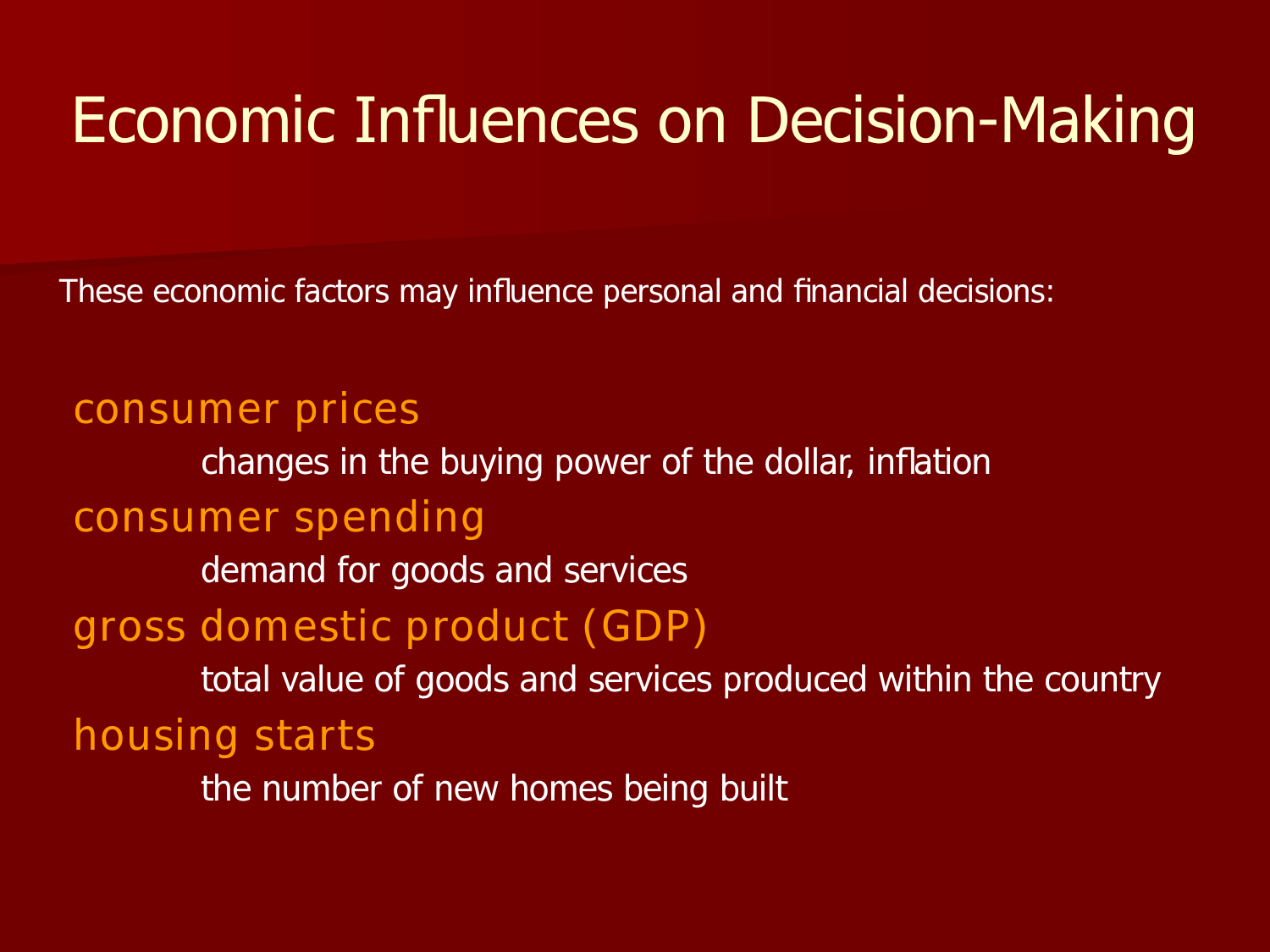

Economic Influences on Decision-Making
These economic factors may influence personal and financial decisions:
consumer prices
	changes in the buying power of the dollar, inflation
consumer spending
	demand for goods and services
gross domestic product (GDP)
	total value of goods and services produced within the country
housing starts
	the number of new homes being built